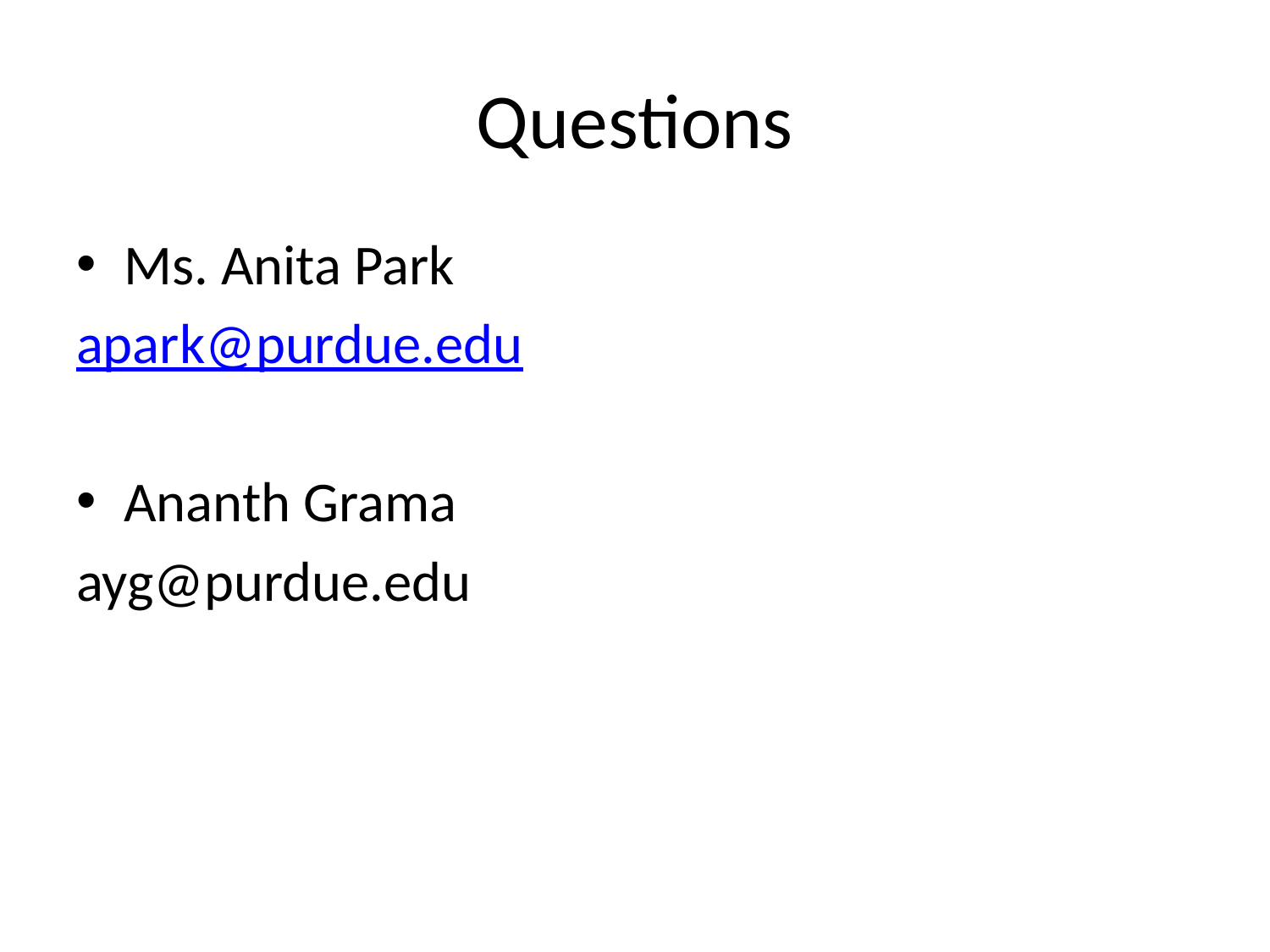

# Questions
Ms. Anita Park
apark@purdue.edu

Ananth Grama
ayg@purdue.edu